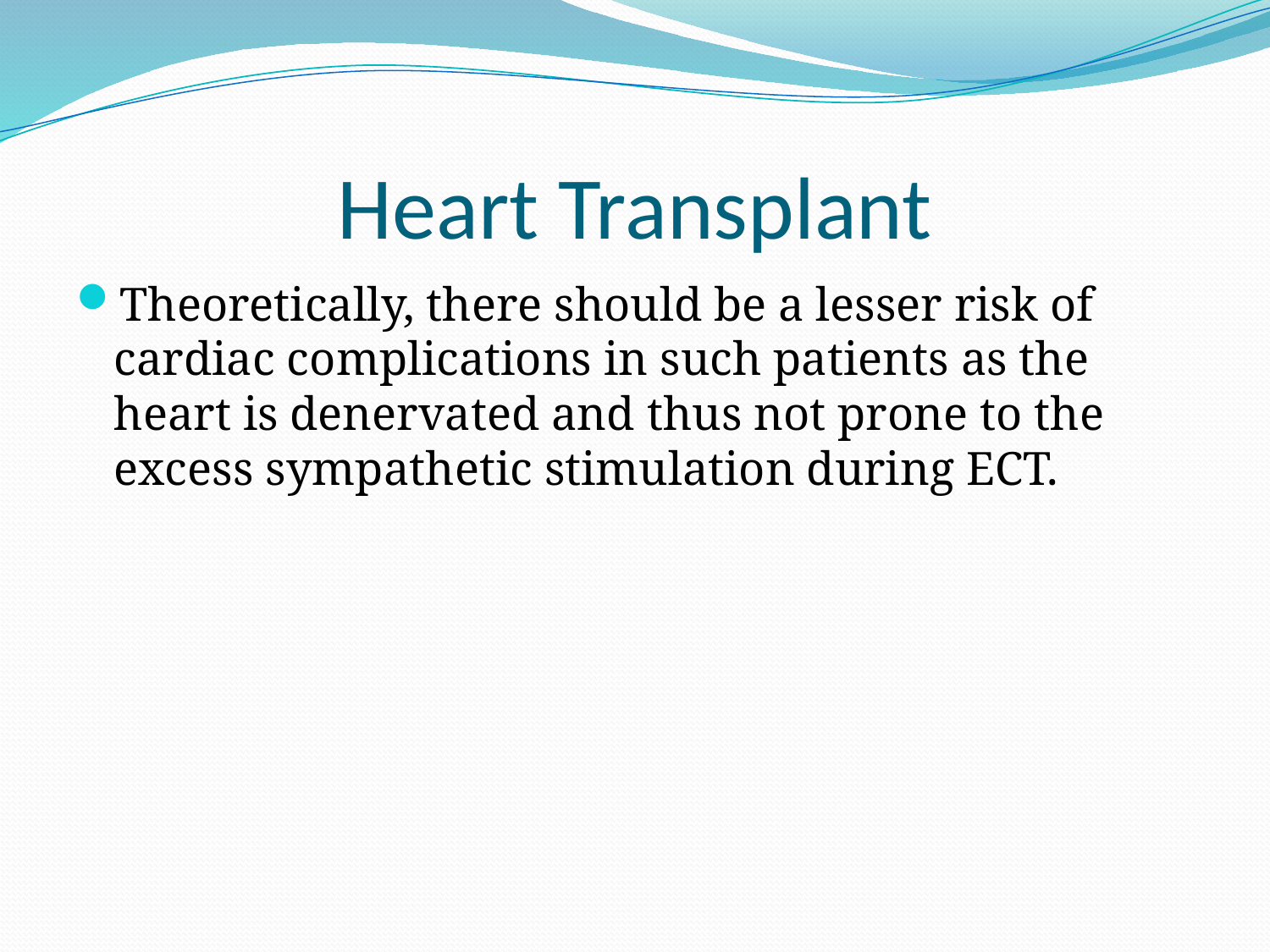

# Heart Transplant
Theoretically, there should be a lesser risk of cardiac complications in such patients as the heart is denervated and thus not prone to the excess sympathetic stimulation during ECT.